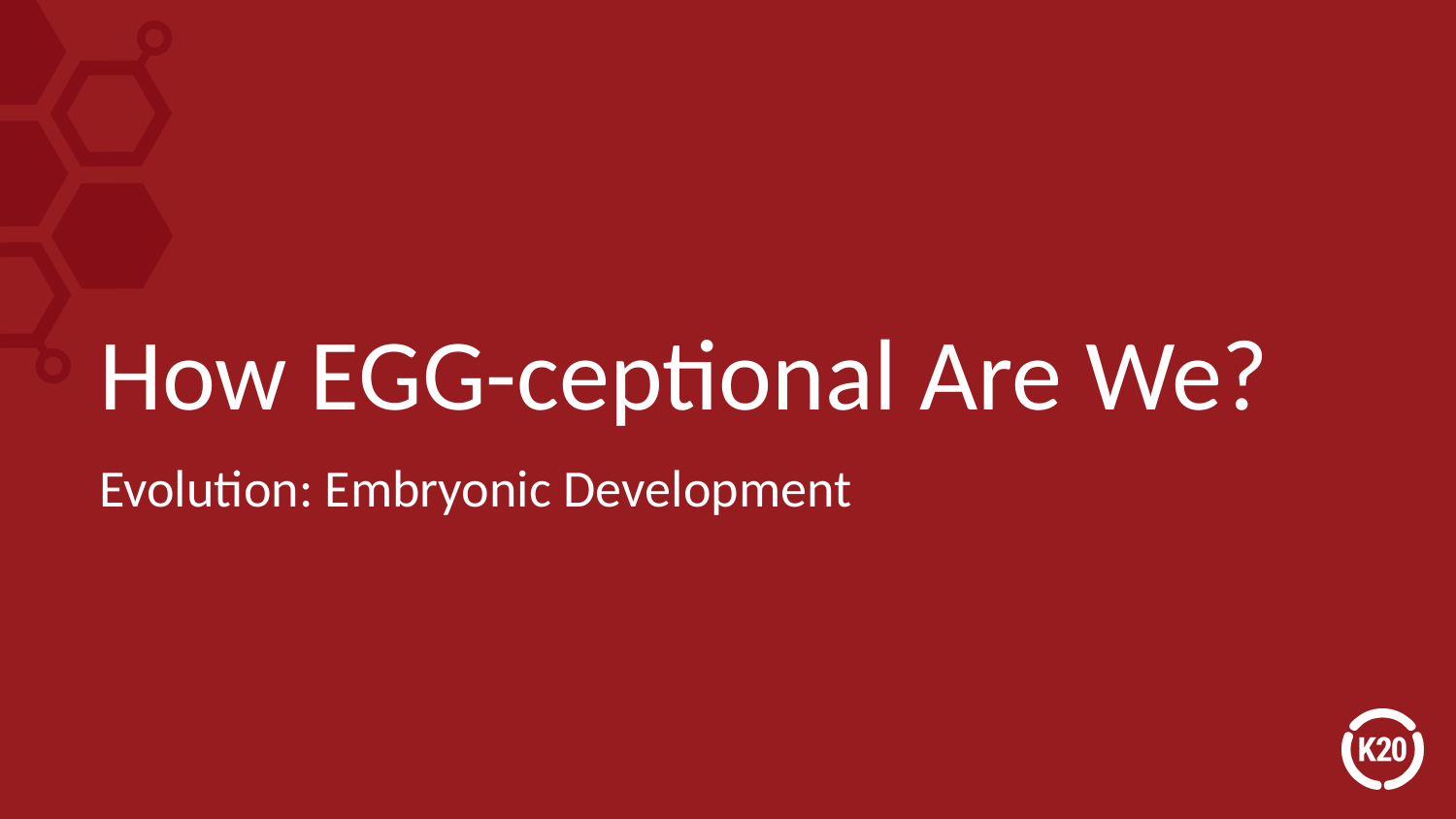

# How EGG-ceptional Are We?
Evolution: Embryonic Development